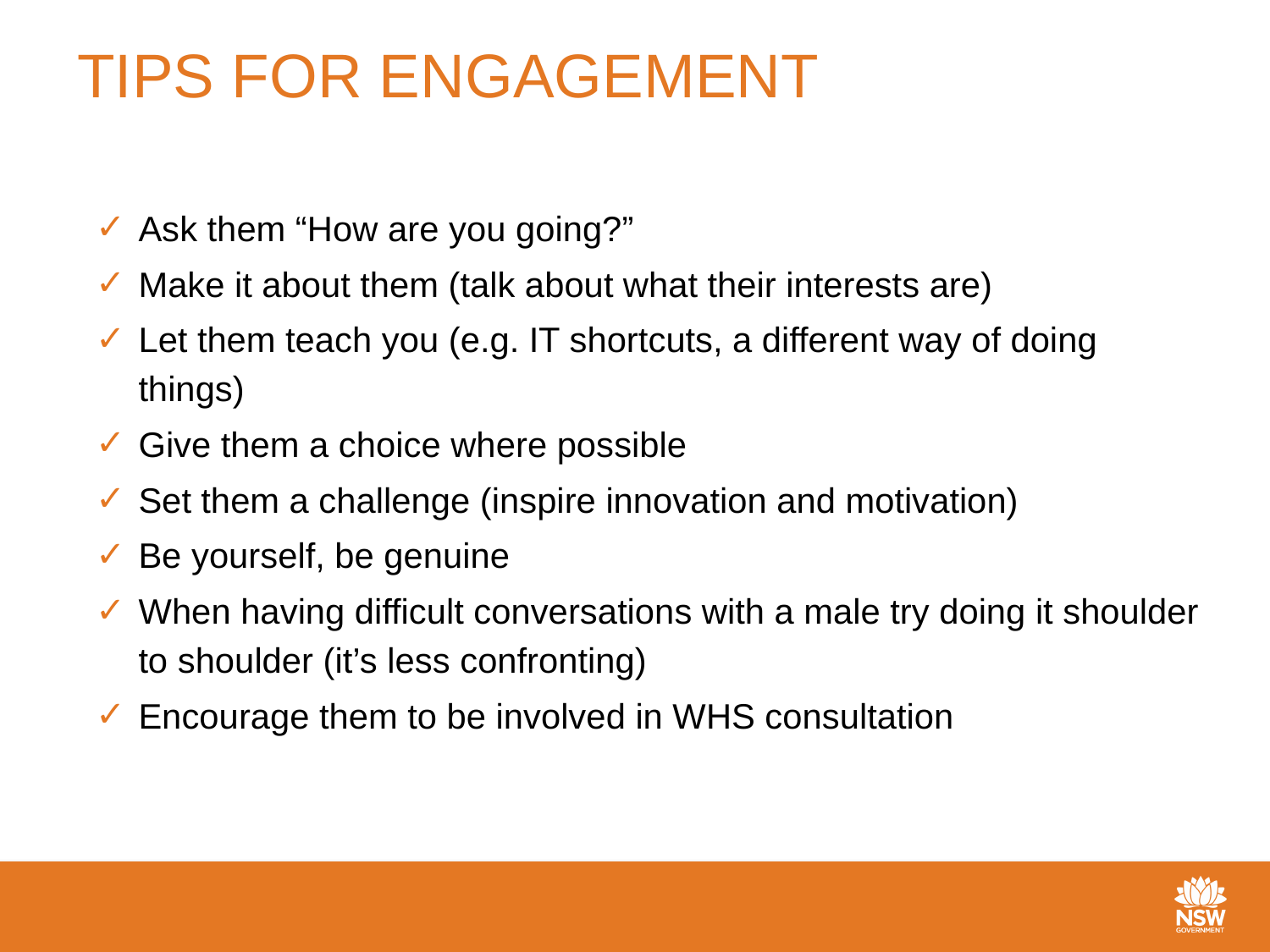

# TIPS FOR ENGAGEMENT
Ask them “How are you going?”
Make it about them (talk about what their interests are)
Let them teach you (e.g. IT shortcuts, a different way of doing things)
Give them a choice where possible
Set them a challenge (inspire innovation and motivation)
Be yourself, be genuine
When having difficult conversations with a male try doing it shoulder to shoulder (it’s less confronting)
Encourage them to be involved in WHS consultation